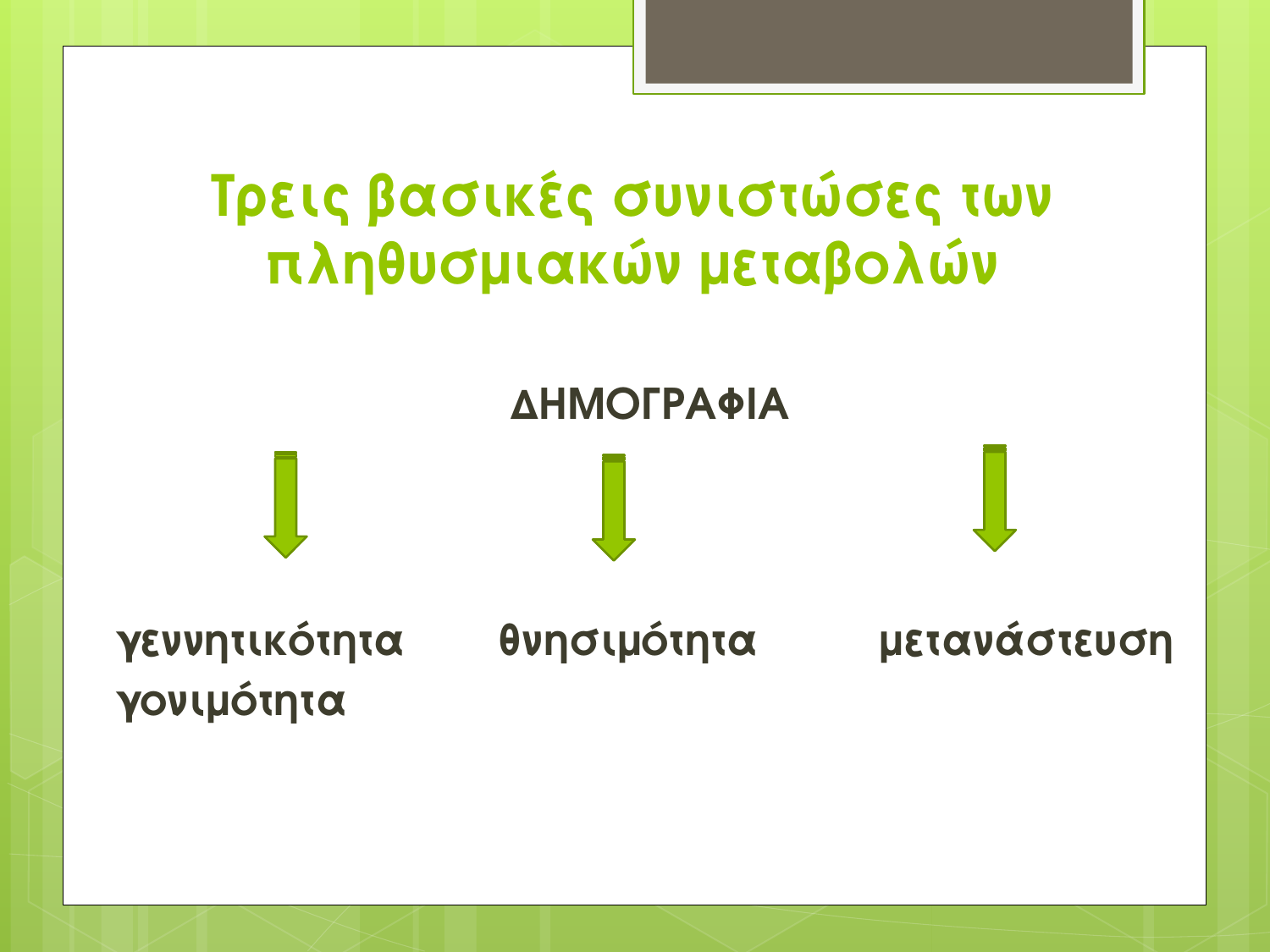

# Τρεις βασικές συνιστώσες των πληθυσμιακών μεταβολών
ΔΗΜΟΓΡΑΦΙΑ

γεννητικότητα	θνησιμότητα	μετανάστευση
γονιμότητα